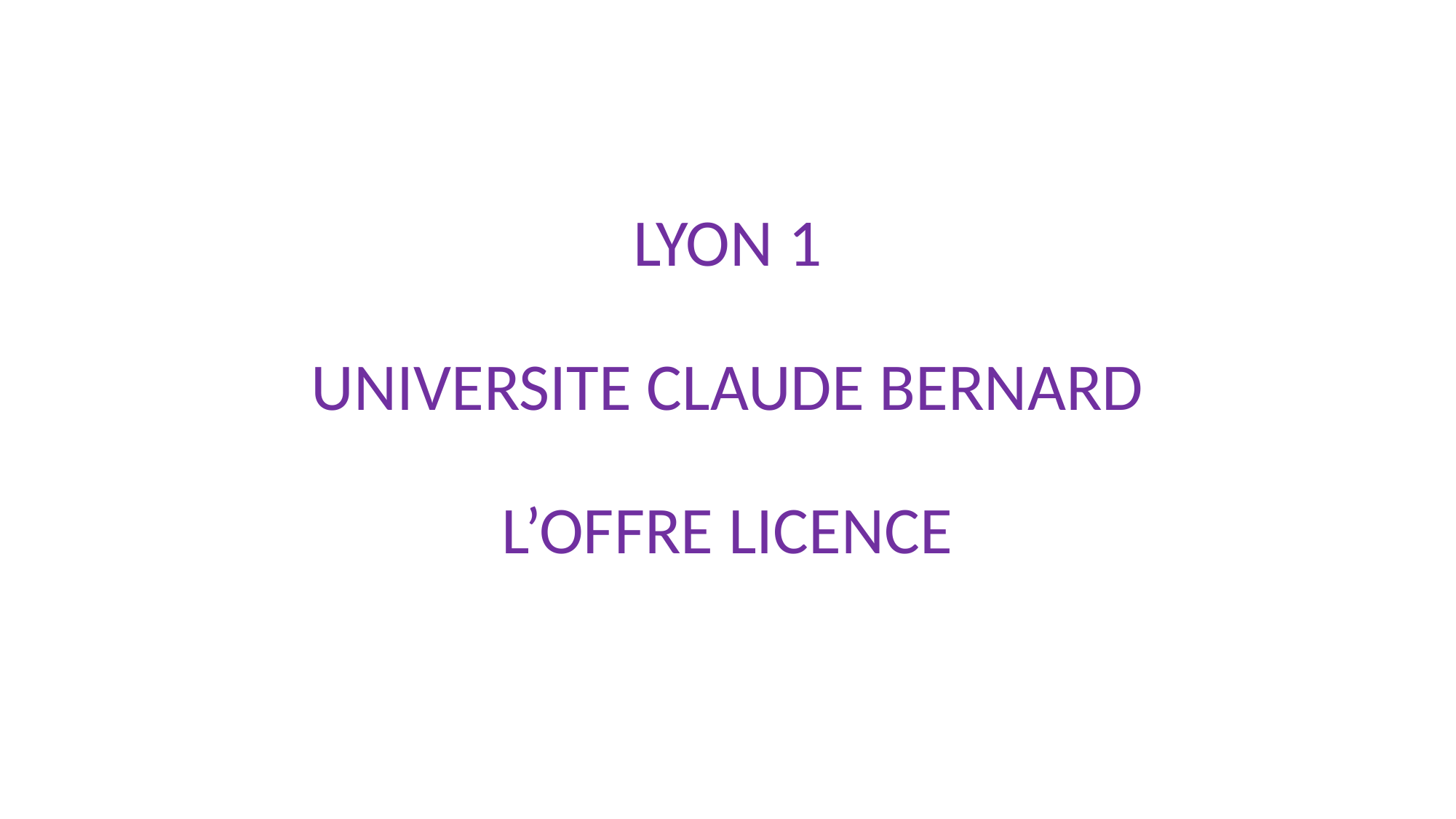

# LYON 1 UNIVERSITE CLAUDE BERNARD L’OFFRE LICENCE